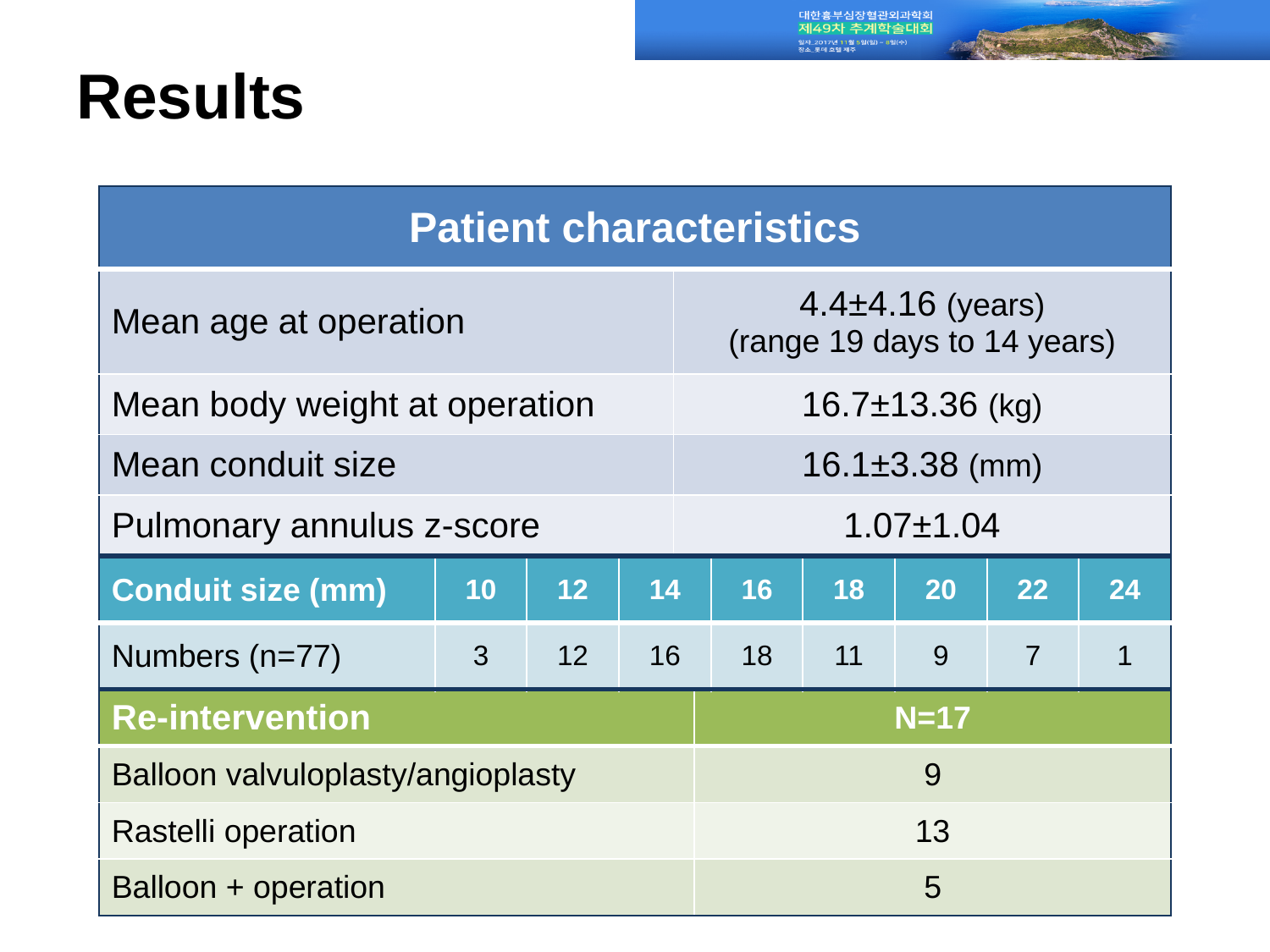

# Results
| Patient characteristics |  |
| --- | --- |
| Mean age at operation | 4.4±4.16 (years) (range 19 days to 14 years) |
| Mean body weight at operation | 16.7±13.36 (kg) |
| Mean conduit size | 16.1±3.38 (mm) |
| Pulmonary annulus z-score | 1.07±1.04 |
| Conduit size (mm) | 10 | 12 | 14 | 16 | 18 | 20 | 22 | 24 |
| --- | --- | --- | --- | --- | --- | --- | --- | --- |
| Numbers (n=77) | 3 | 12 | 16 | 18 | 11 | 9 | 7 | 1 |
| Re-intervention | N=17 |
| --- | --- |
| Balloon valvuloplasty/angioplasty | 9 |
| Rastelli operation | 13 |
| Balloon + operation | 5 |